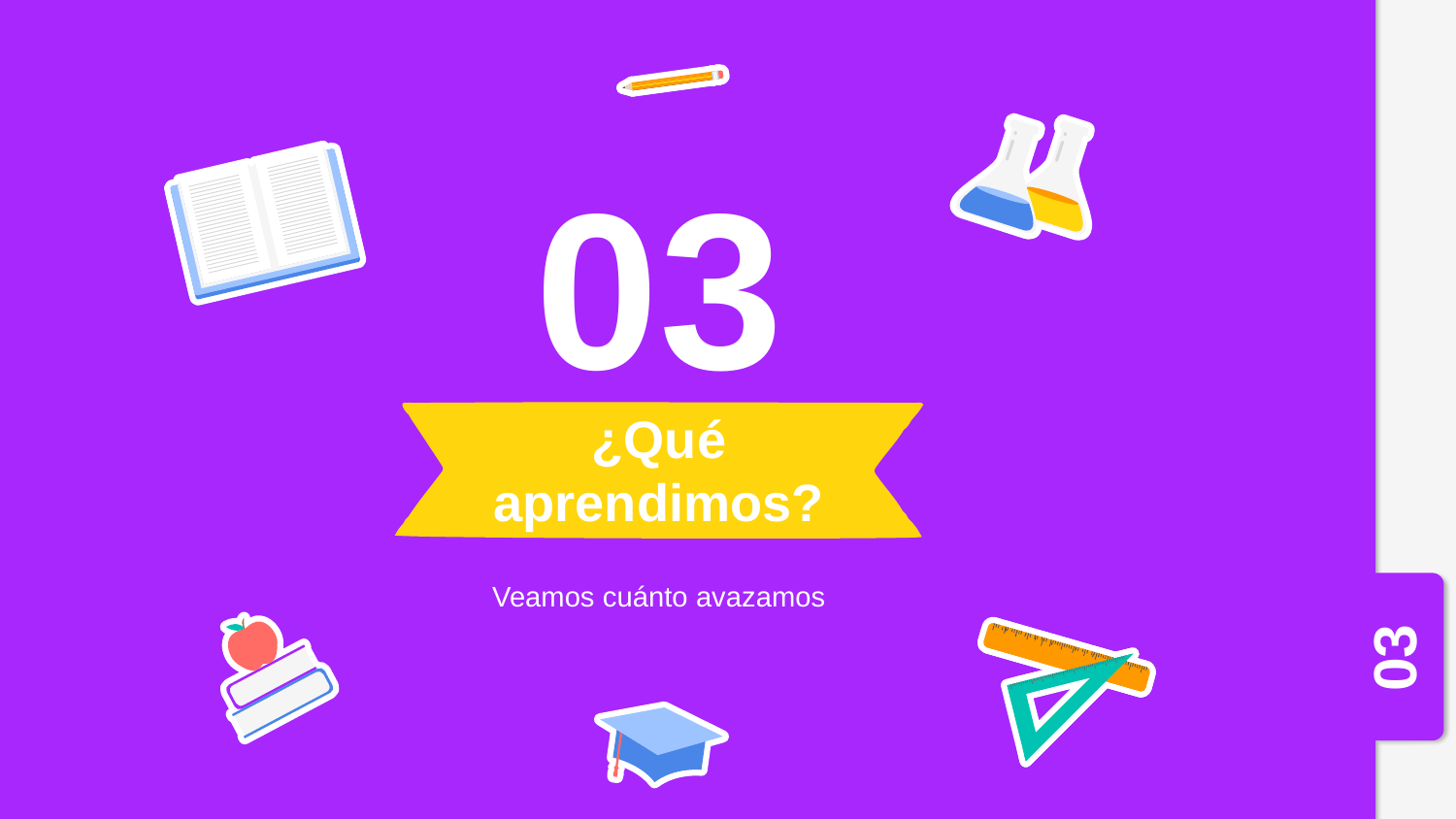

03

# ¿Qué aprendimos?
Veamos cuánto avazamos
03